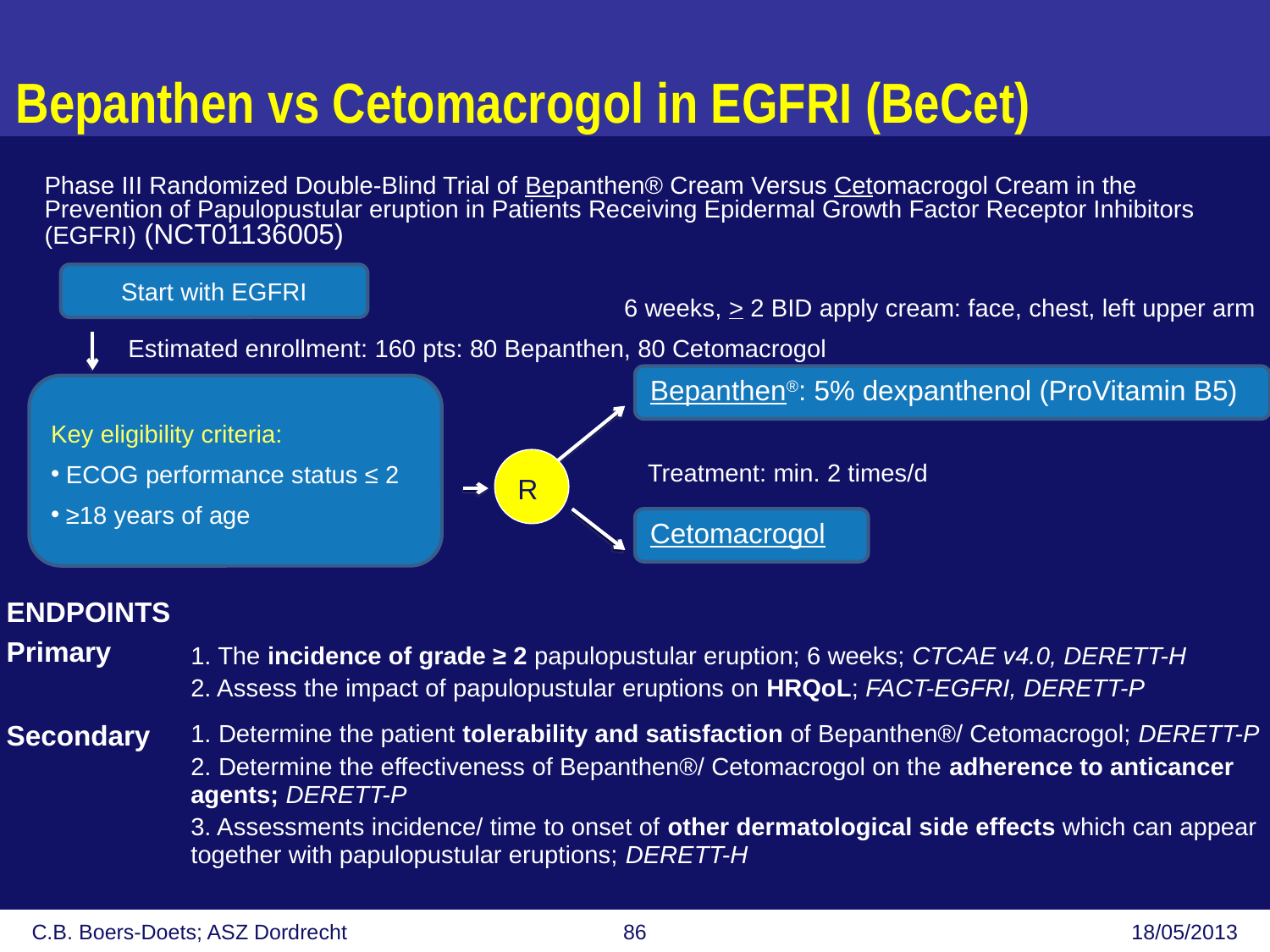

# Bepanthen vs Cetomacrogol in EGFRI (BeCet)
Phase III Randomized Double-Blind Trial of Bepanthen® Cream Versus Cetomacrogol Cream in the Prevention of Papulopustular eruption in Patients Receiving Epidermal Growth Factor Receptor Inhibitors (EGFRI) (NCT01136005)
Start with EGFRI
6 weeks, > 2 BID apply cream: face, chest, left upper arm
Estimated enrollment: 160 pts: 80 Bepanthen, 80 Cetomacrogol
Bepanthen®: 5% dexpanthenol (ProVitamin B5)
Key eligibility criteria:
ECOG performance status ≤ 2
≥18 years of age

R
Treatment: min. 2 times/d
Cetomacrogol
| ENDPOINTS |  |
| --- | --- |
| Primary | 1. The incidence of grade ≥ 2 papulopustular eruption; 6 weeks; CTCAE v4.0, DERETT-H 2. Assess the impact of papulopustular eruptions on HRQoL; FACT-EGFRI, DERETT-P |
| Secondary | 1. Determine the patient tolerability and satisfaction of Bepanthen®/ Cetomacrogol; DERETT-P 2. Determine the effectiveness of Bepanthen®/ Cetomacrogol on the adherence to anticancer agents; DERETT-P 3. Assessments incidence/ time to onset of other dermatological side effects which can appear together with papulopustular eruptions; DERETT-H |
C.B. Boers-Doets; ASZ Dordrecht
86
18/05/2013